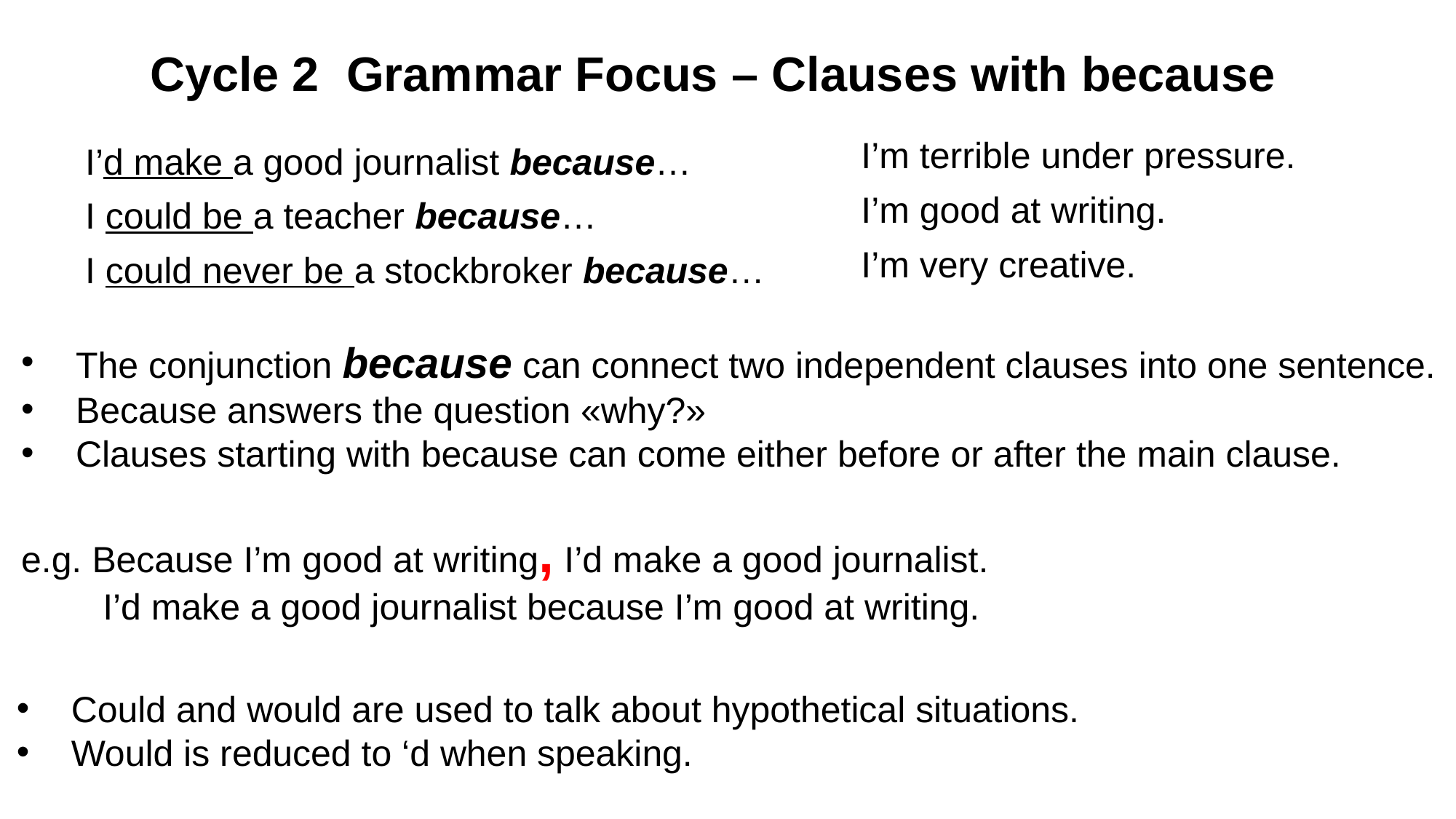

# Cycle 2  Grammar Focus – Clauses with because
I’m terrible under pressure.
I’m good at writing.
I’m very creative.
I’d make a good journalist because…
I could be a teacher because…
I could never be a stockbroker because…
The conjunction because can connect two independent clauses into one sentence.
Because answers the question «why?»
Clauses starting with because can come either before or after the main clause.

e.g. Because I’m good at writing, I’d make a good journalist.
        I’d make a good journalist because I’m good at writing.
Could and would are used to talk about hypothetical situations.
Would is reduced to ‘d when speaking.